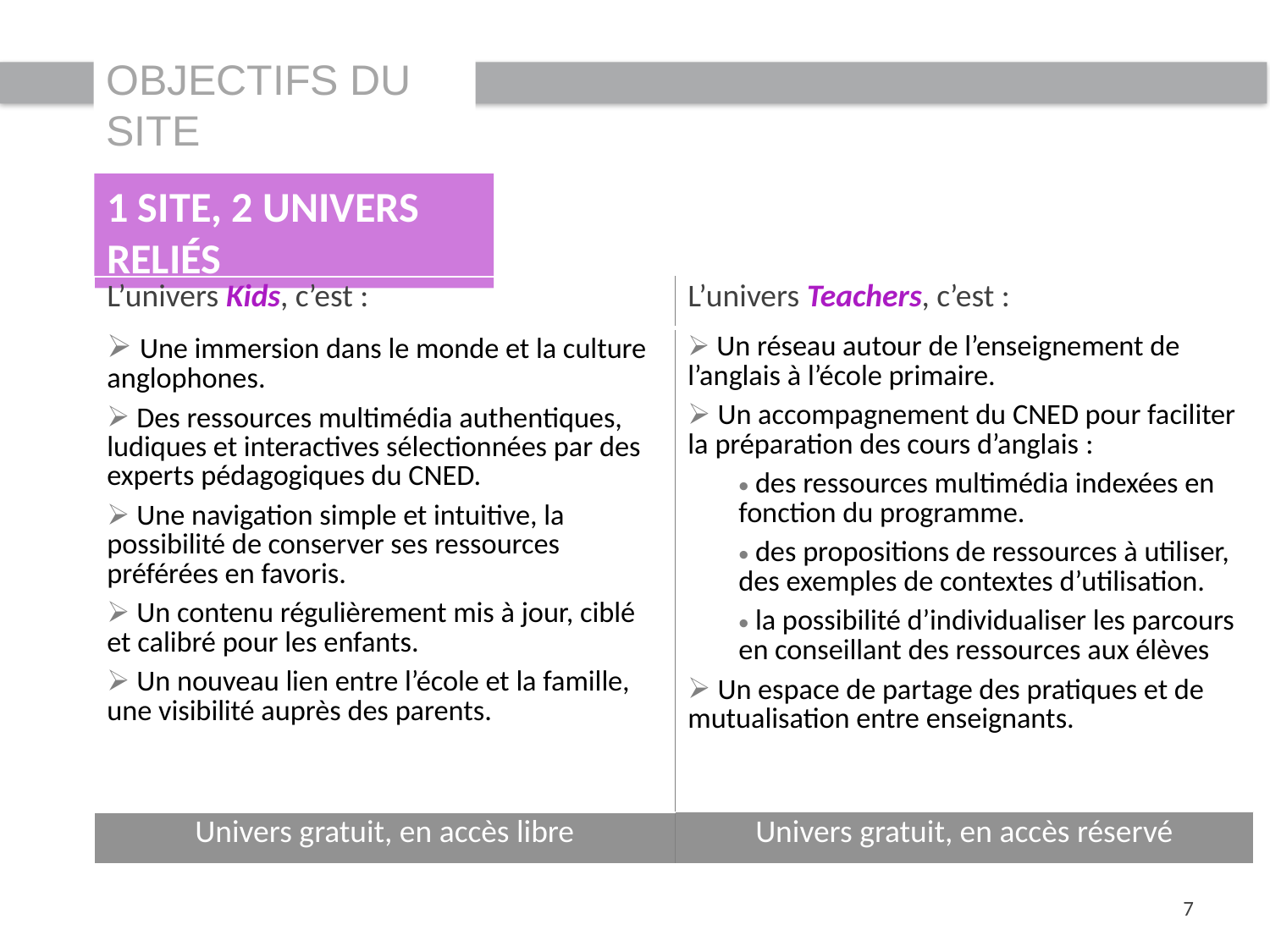

Objectifs du site
1 site, 2 univers reliés
| L’univers Kids, c’est : | L’univers Teachers, c’est : |
| --- | --- |
| Une immersion dans le monde et la culture anglophones. Des ressources multimédia authentiques, ludiques et interactives sélectionnées par des experts pédagogiques du CNED. Une navigation simple et intuitive, la possibilité de conserver ses ressources préférées en favoris. Un contenu régulièrement mis à jour, ciblé et calibré pour les enfants. Un nouveau lien entre l’école et la famille, une visibilité auprès des parents. | Un réseau autour de l’enseignement de l’anglais à l’école primaire. Un accompagnement du CNED pour faciliter la préparation des cours d’anglais : des ressources multimédia indexées en fonction du programme. des propositions de ressources à utiliser, des exemples de contextes d’utilisation. la possibilité d’individualiser les parcours en conseillant des ressources aux élèves Un espace de partage des pratiques et de mutualisation entre enseignants. |
| Univers gratuit, en accès libre | Univers gratuit, en accès réservé |
7